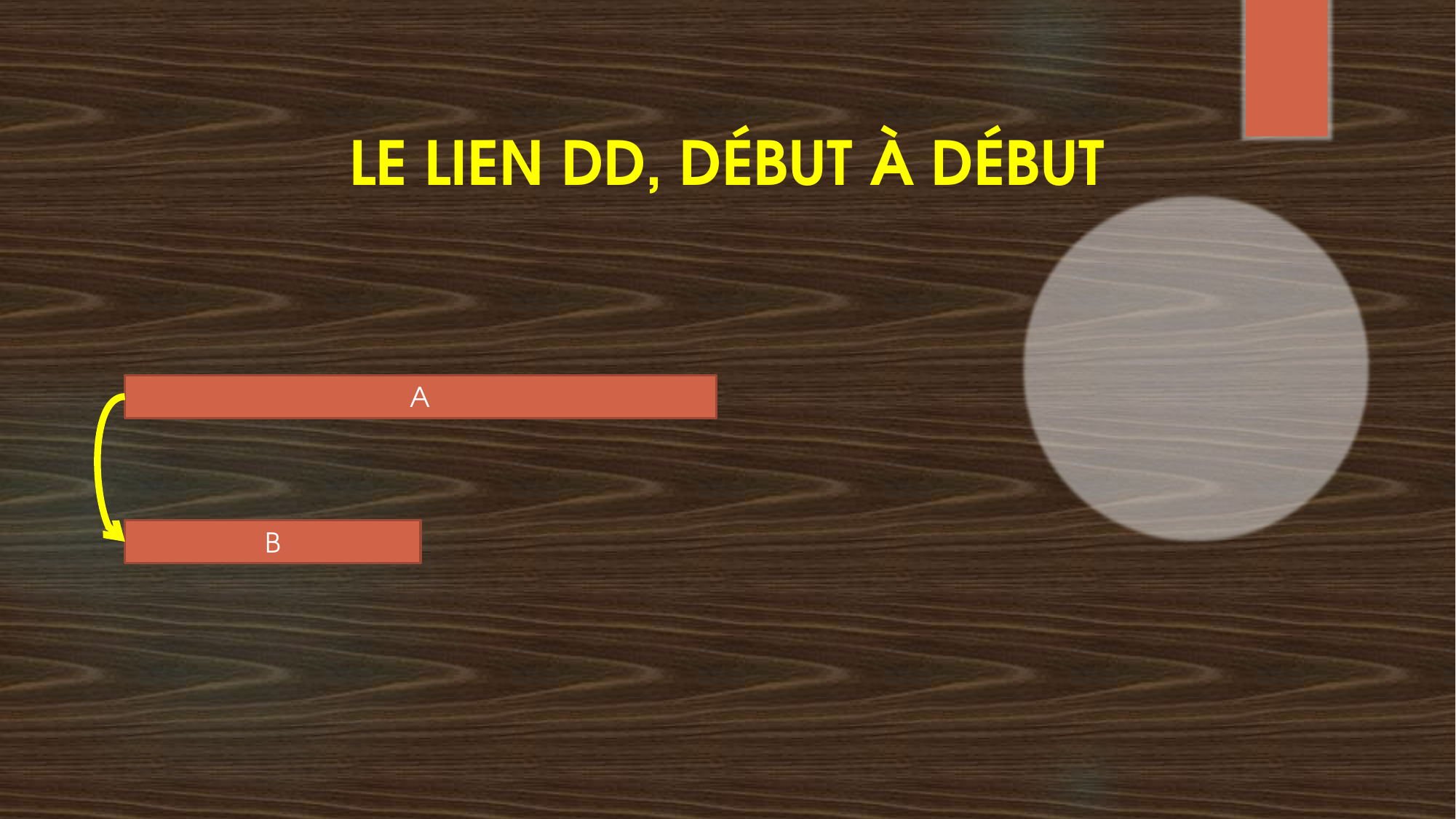

Le lien DD, Début à Début
A
B